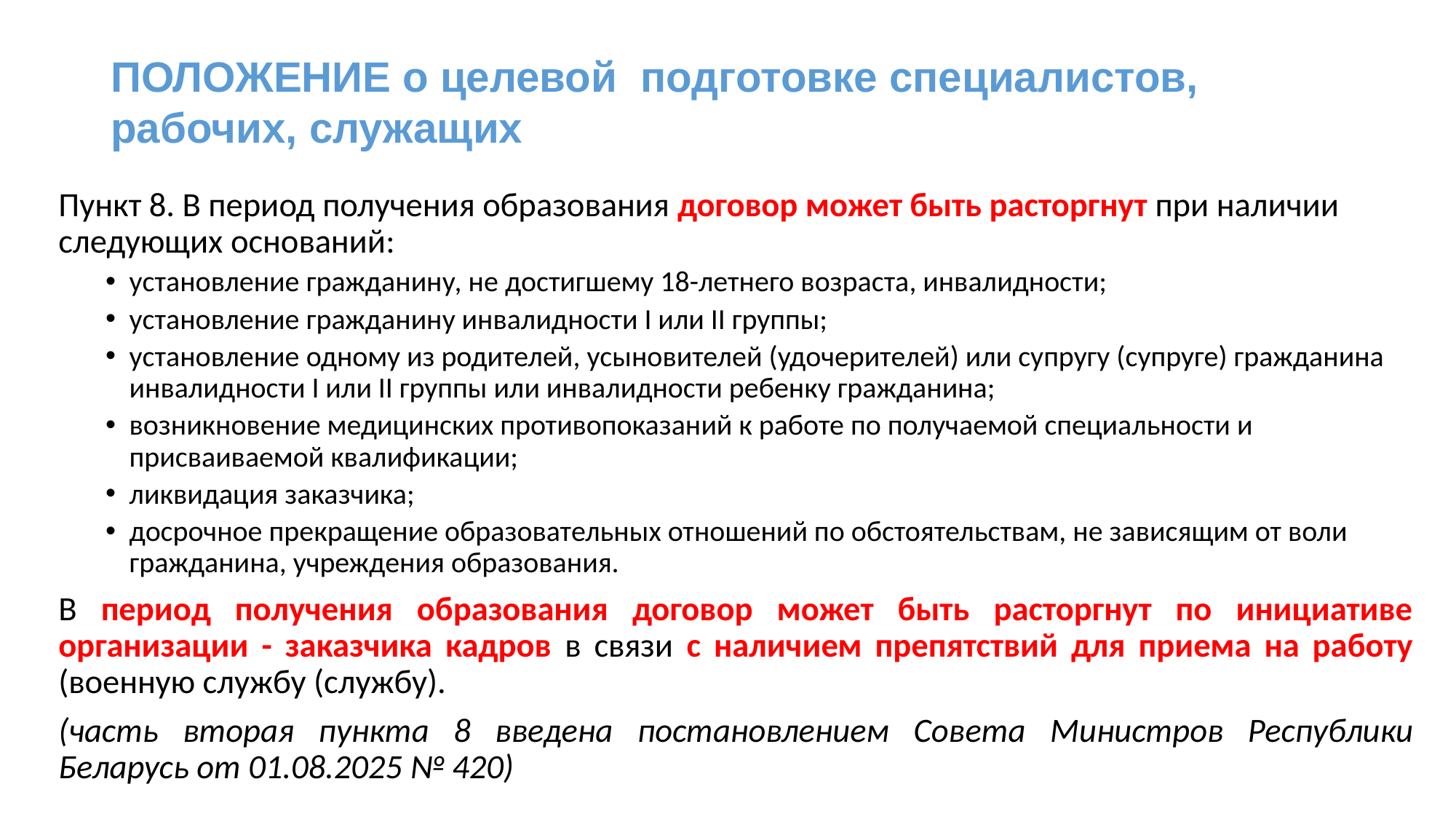

# ПОЛОЖЕНИЕ о целевой  подготовке специалистов, рабочих, служащих
Пункт 8. В период получения образования договор может быть расторгнут при наличии следующих оснований:
установление гражданину, не достигшему 18-летнего возраста, инвалидности;
установление гражданину инвалидности I или II группы;
установление одному из родителей, усыновителей (удочерителей) или супругу (супруге) гражданина инвалидности I или II группы или инвалидности ребенку гражданина;
возникновение медицинских противопоказаний к работе по получаемой специальности и присваиваемой квалификации;
ликвидация заказчика;
досрочное прекращение образовательных отношений по обстоятельствам, не зависящим от воли гражданина, учреждения образования.
В период получения образования договор может быть расторгнут по инициативе организации - заказчика кадров в связи с наличием препятствий для приема на работу (военную службу (службу).
(часть вторая пункта 8 введена постановлением Совета Министров Республики Беларусь от 01.08.2025 № 420)